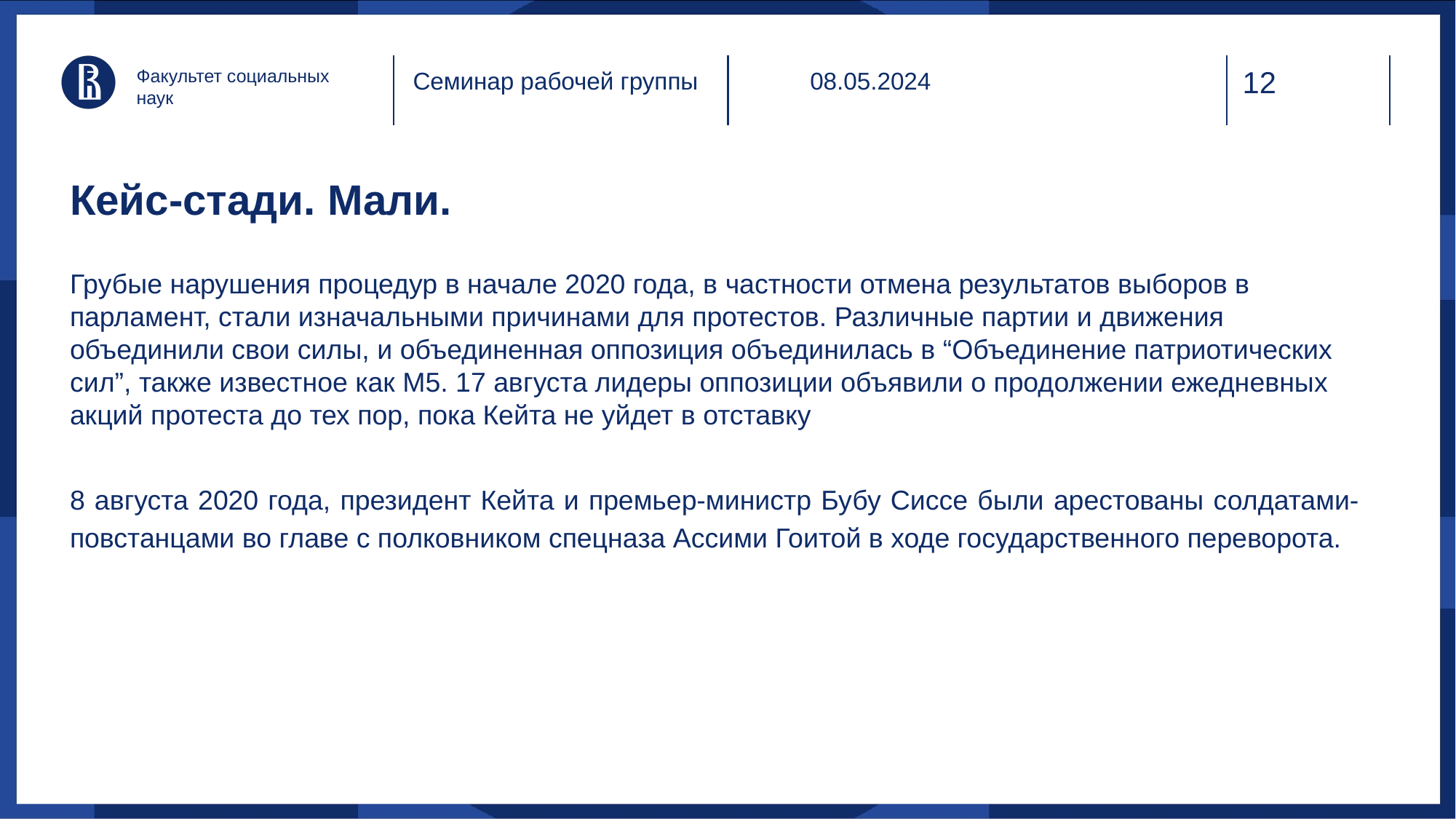

Факультет социальных наук
08.05.2024
Семинар рабочей группы
# Кейс-стади. Мали.
Грубые нарушения процедур в начале 2020 года, в частности отмена результатов выборов в парламент, стали изначальными причинами для протестов. Различные партии и движения объединили свои силы, и объединенная оппозиция объединилась в “Объединение патриотических сил”, также известное как М5. 17 августа лидеры оппозиции объявили о продолжении ежедневных акций протеста до тех пор, пока Кейта не уйдет в отставку

8 августа 2020 года, президент Кейта и премьер-министр Бубу Сиссе были арестованы солдатами-повстанцами во главе с полковником спецназа Ассими Гоитой в ходе государственного переворота.